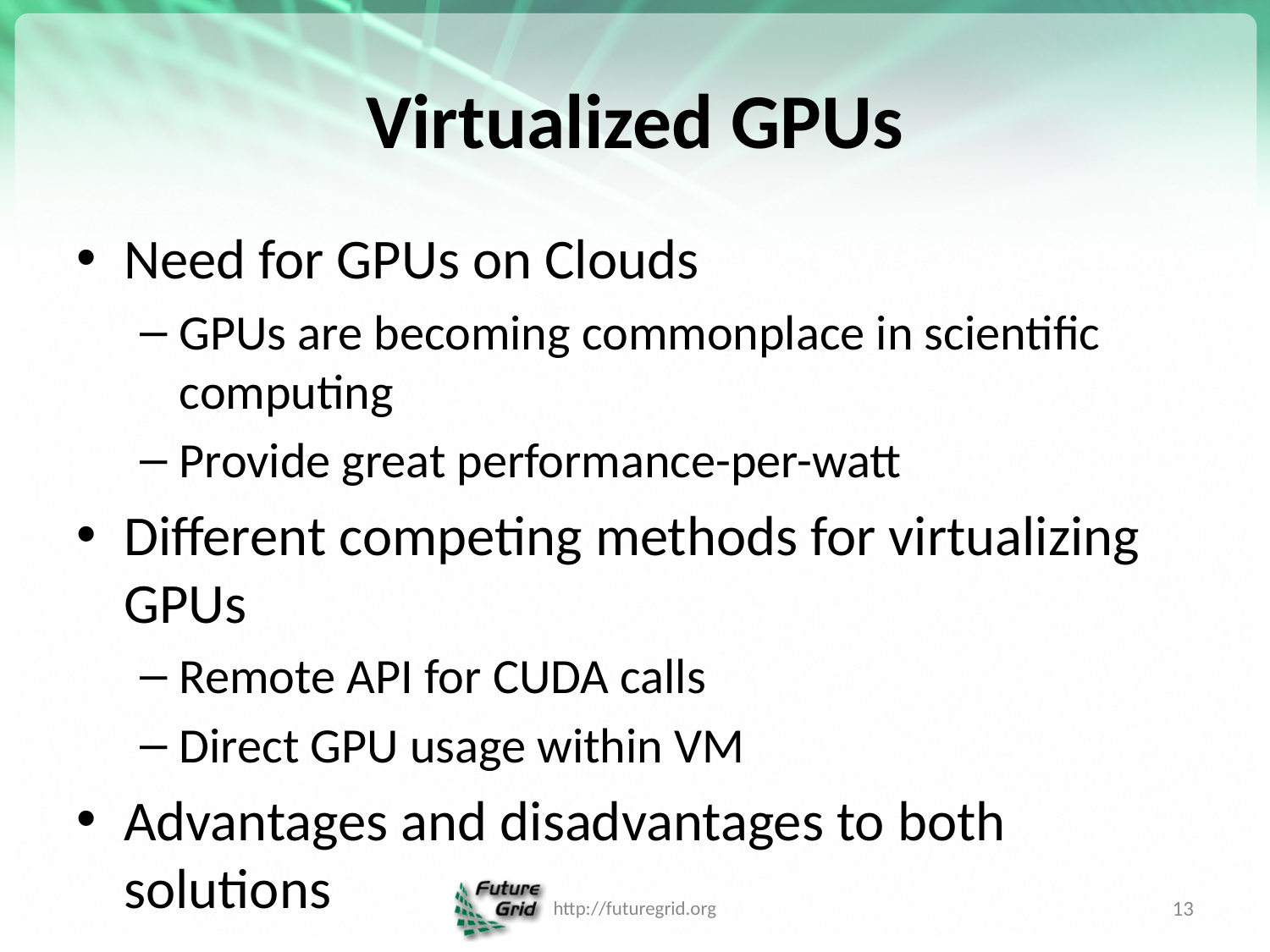

# Virtualized GPUs
Need for GPUs on Clouds
GPUs are becoming commonplace in scientific computing
Provide great performance-per-watt
Different competing methods for virtualizing GPUs
Remote API for CUDA calls
Direct GPU usage within VM
Advantages and disadvantages to both solutions
http://futuregrid.org
13